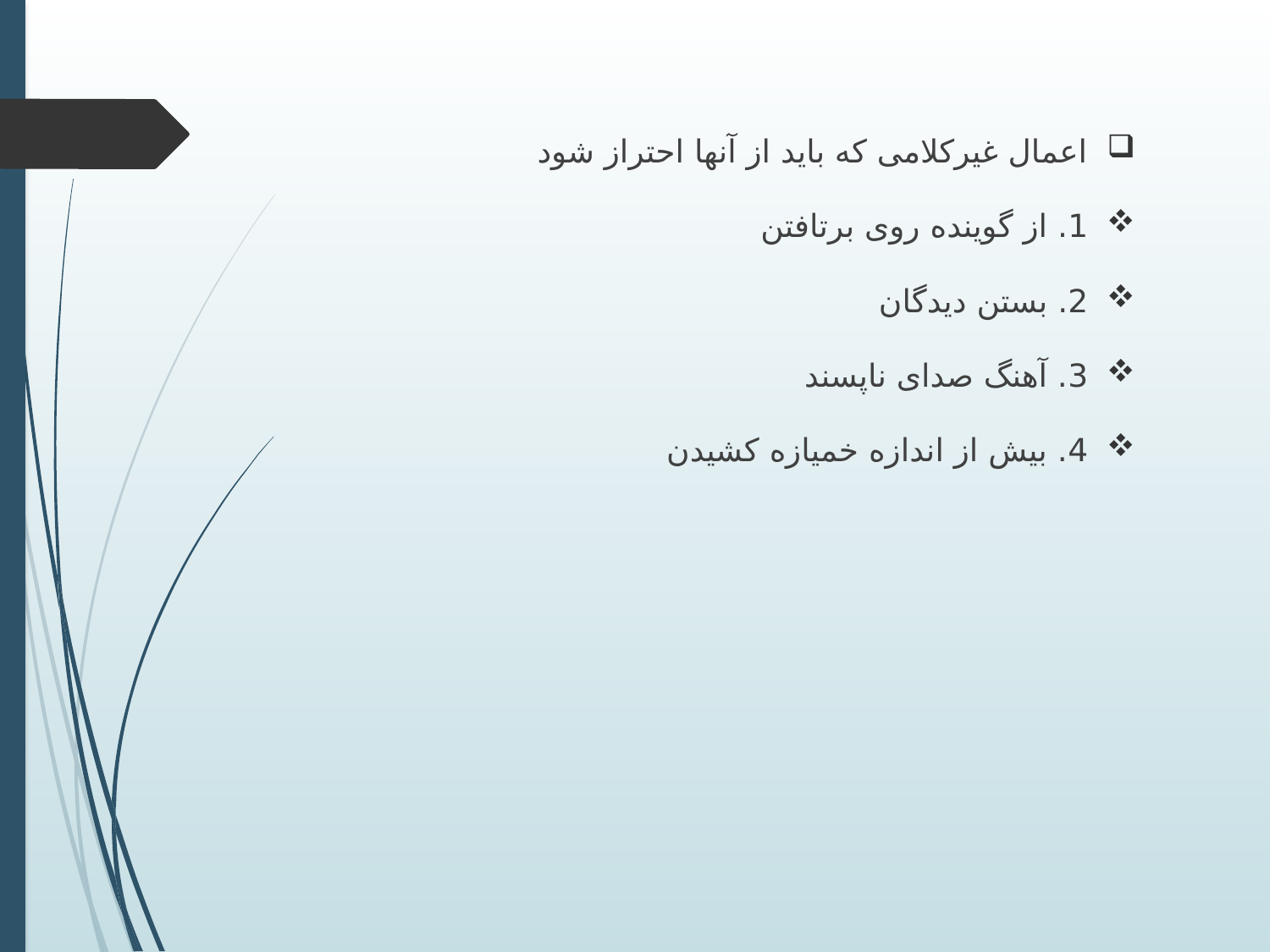

اعمال غیرکلامی که باید از آنها احتراز شود
1. از گوینده روی برتافتن
2. بستن دیدگان
3. آهنگ صدای ناپسند
4. بیش از اندازه خمیازه کشیدن